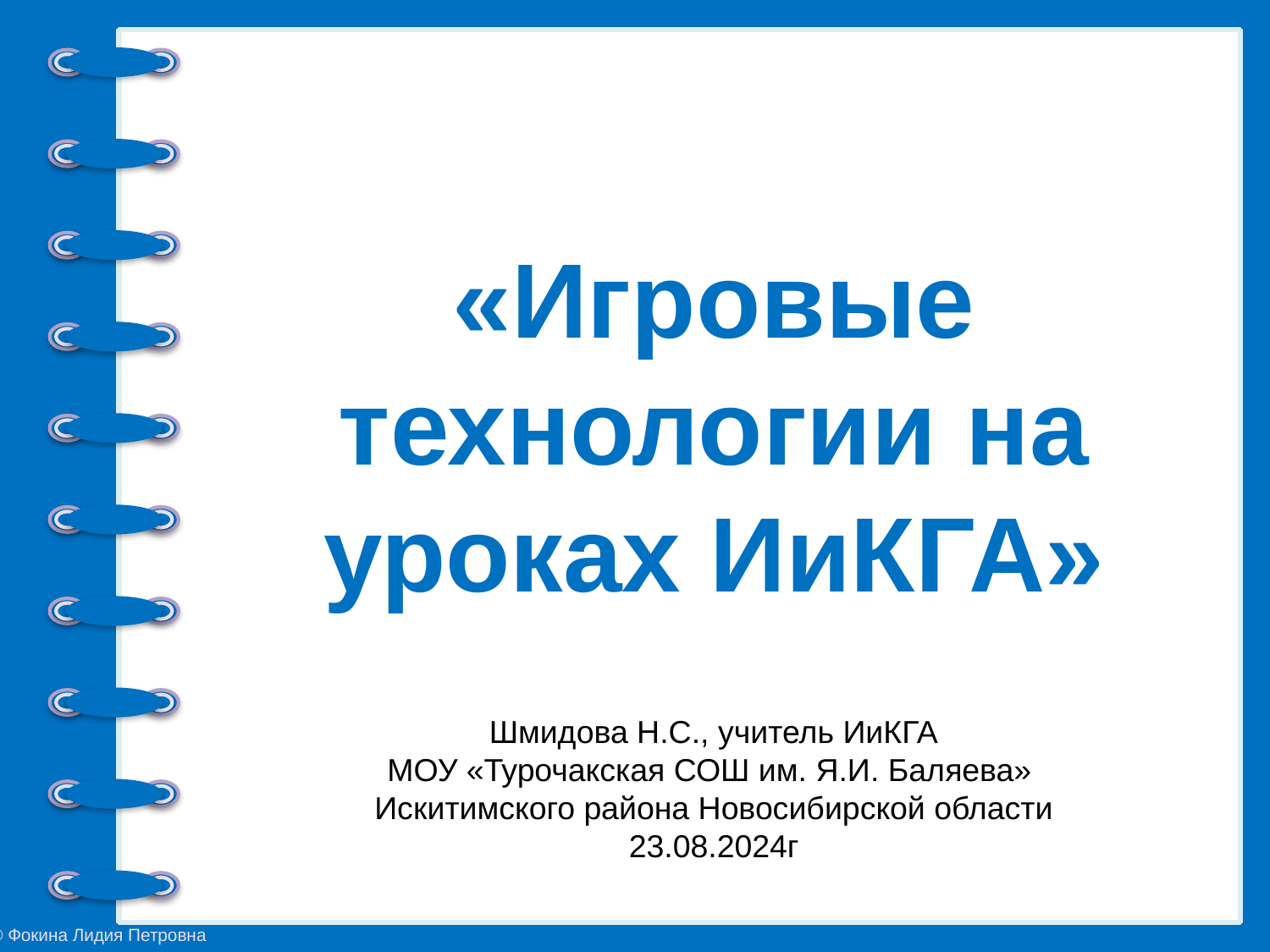

«Игровые технологии на уроках ИиКГА»
Шмидова Н.С., учитель ИиКГА
МОУ «Турочакская СОШ им. Я.И. Баляева»
Искитимского района Новосибирской области
23.08.2024г